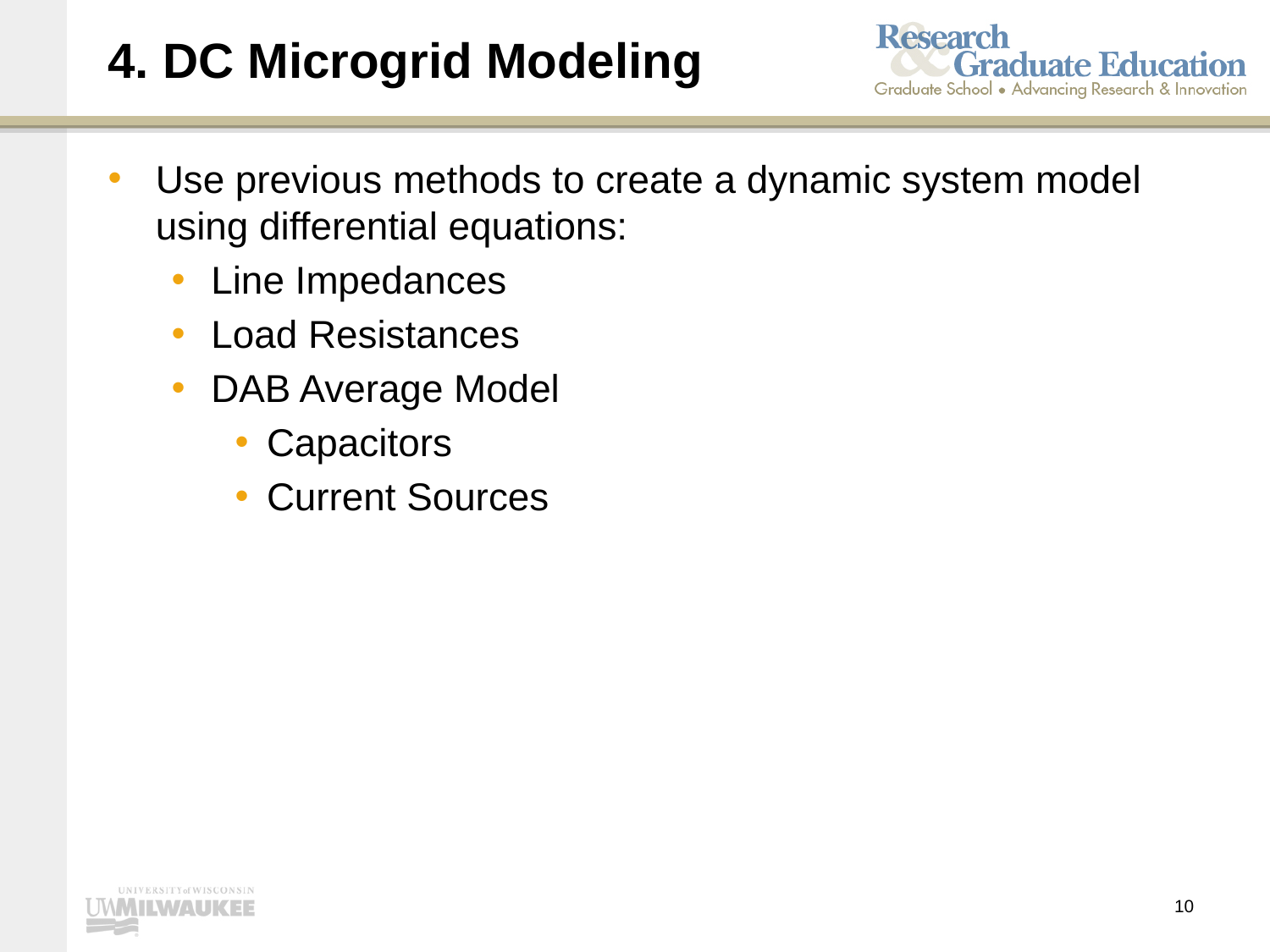

4. DC Microgrid Modeling

Use previous methods to create a dynamic system model using differential equations:
Line Impedances
Load Resistances
DAB Average Model
Capacitors
Current Sources
10